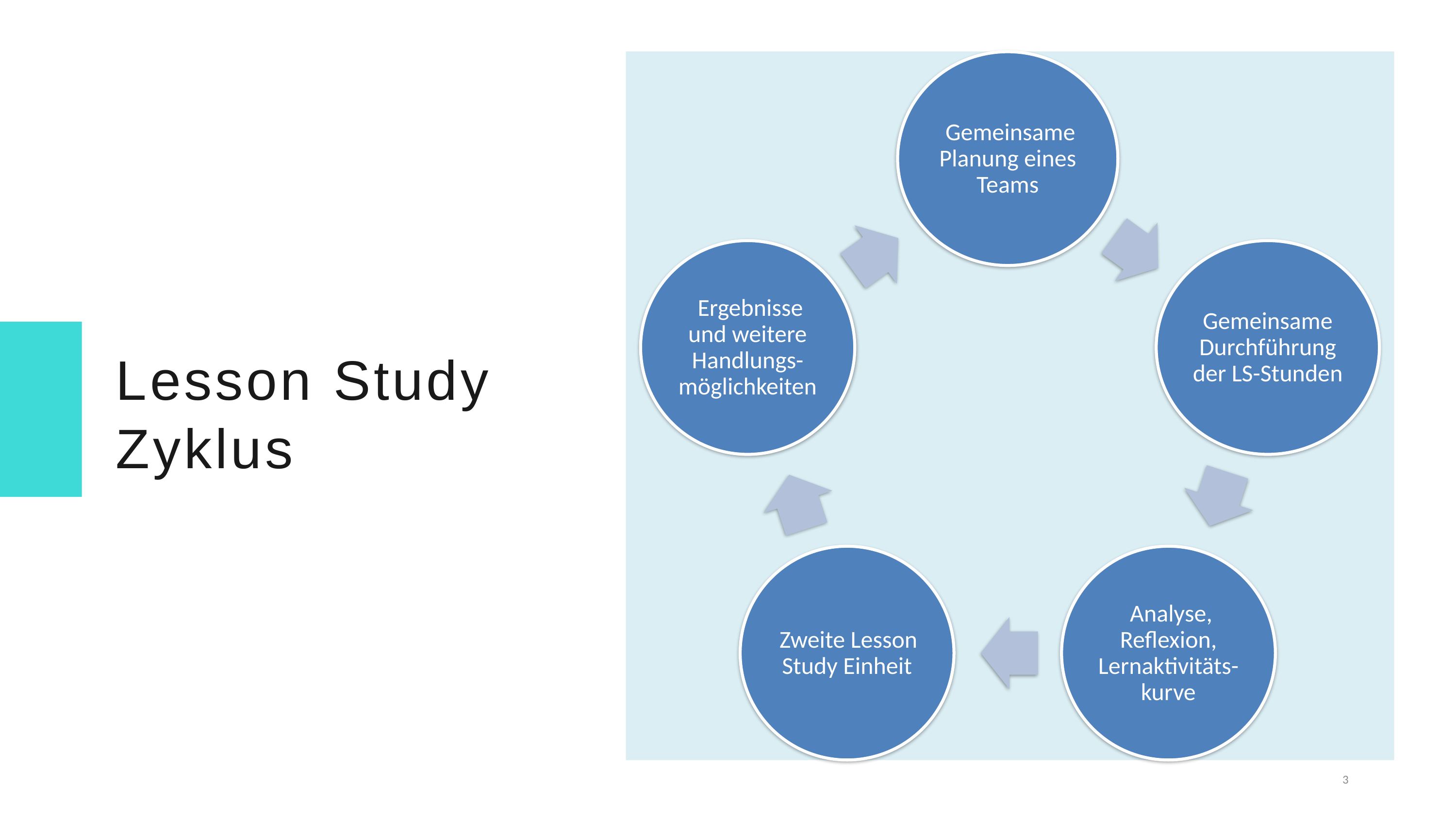

Gemeinsame Planung eines Teams

Gemeinsame Durchführung der LS-Stunden

 Analyse, Reflexion, Lernaktivitäts-kurve

 Zweite Lesson Study Einheit

 Ergebnisse und weitere Handlungs-möglichkeiten

Lesson Study Zyklus

3